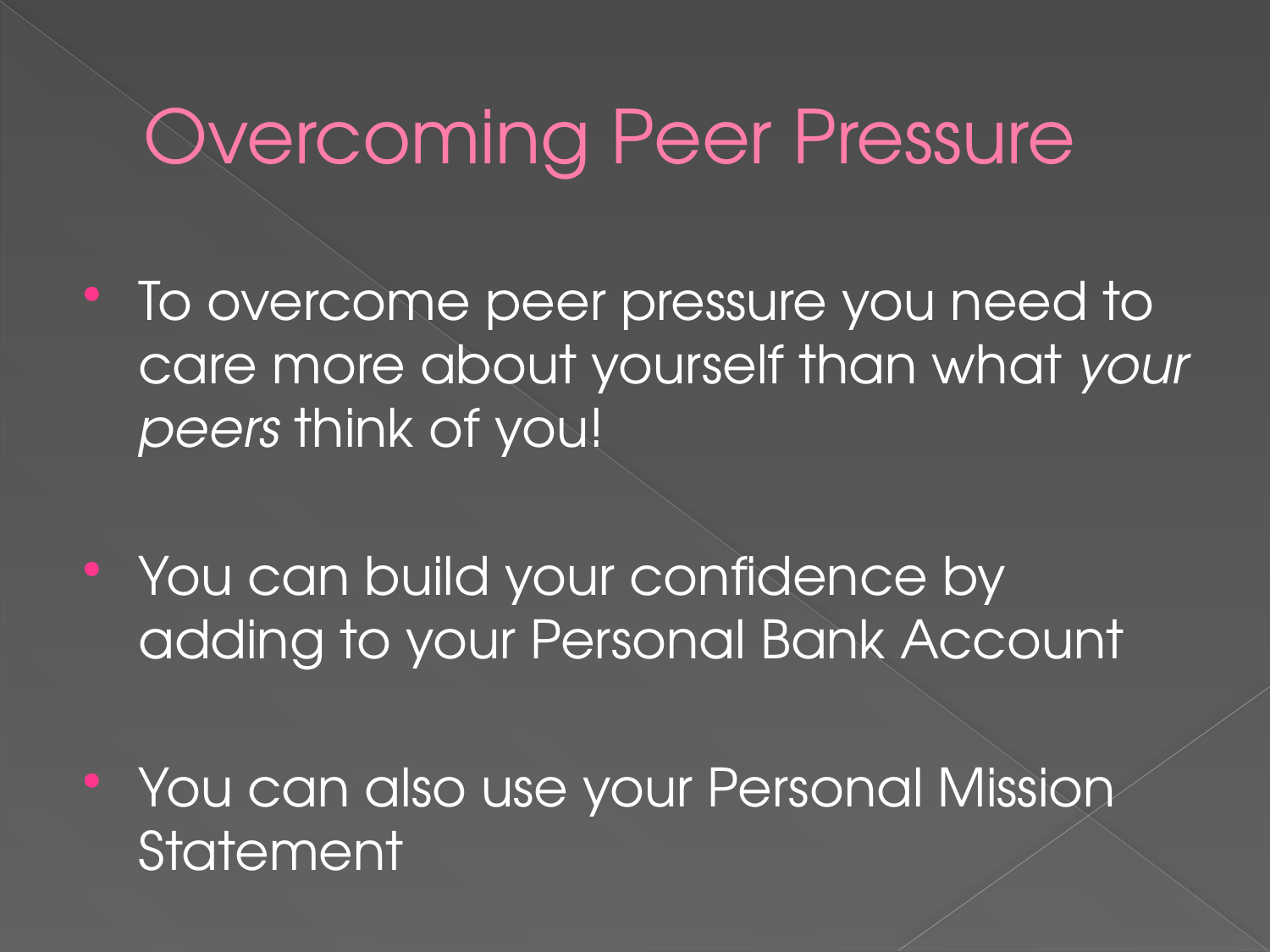

# Overcoming Peer Pressure
To overcome peer pressure you need to care more about yourself than what your peers think of you!

You can build your confidence by adding to your Personal Bank Account

You can also use your Personal Mission Statement